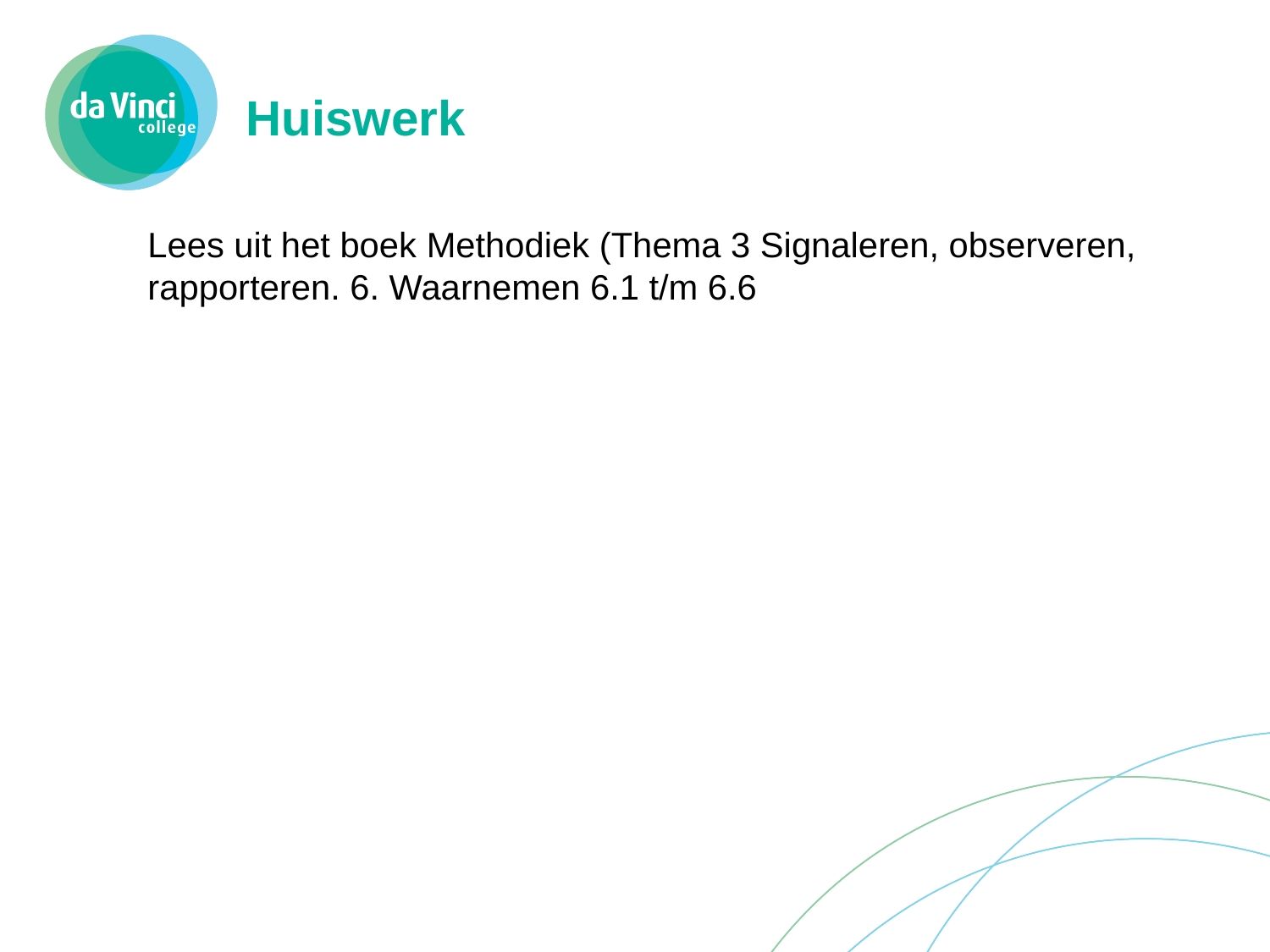

# Huiswerk
Lees uit het boek Methodiek (Thema 3 Signaleren, observeren, rapporteren. 6. Waarnemen 6.1 t/m 6.6